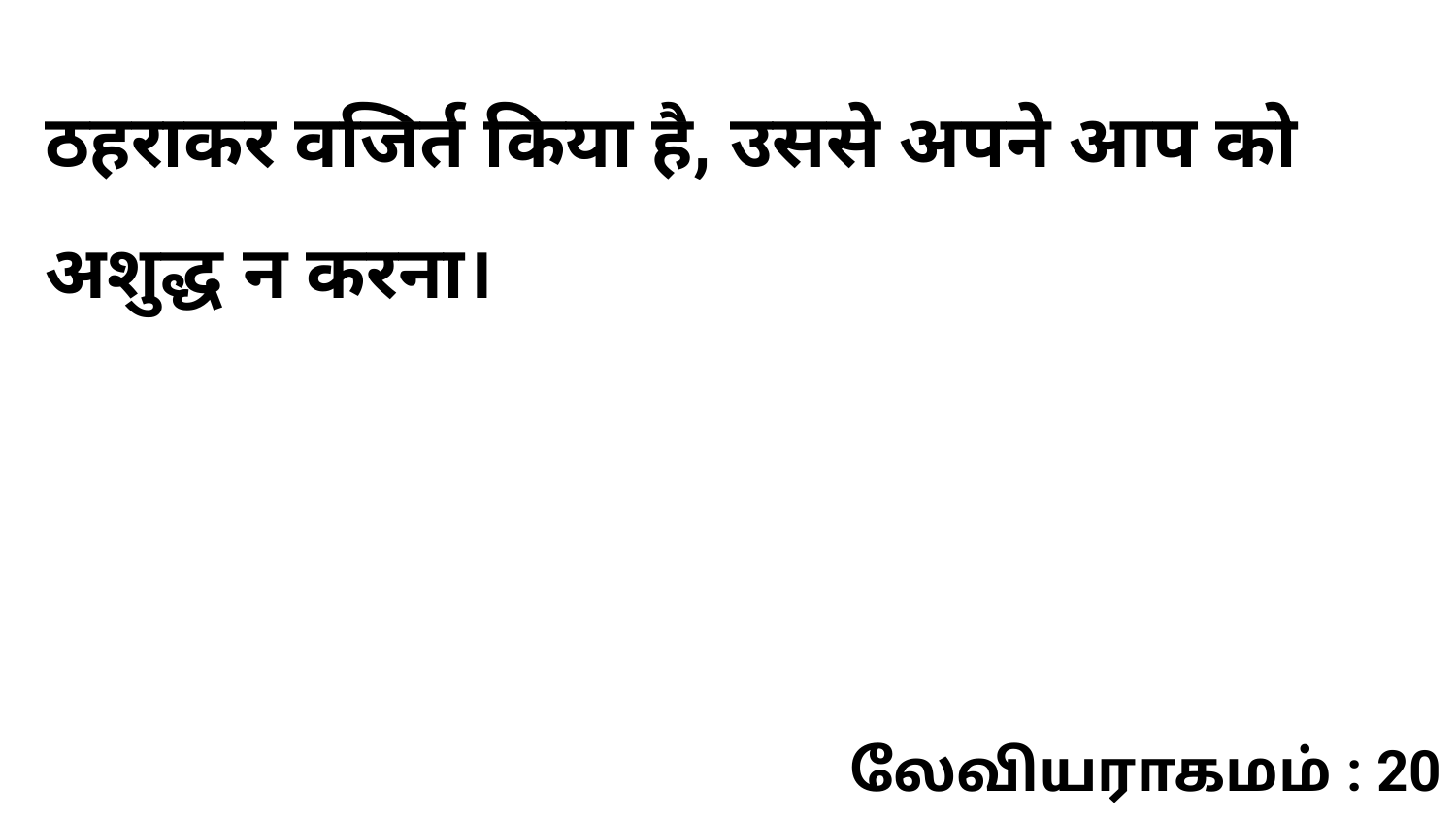

ठहराकर वजिर्त किया है, उससे अपने आप को अशुद्ध न करना।
லேவியராகமம் : 20